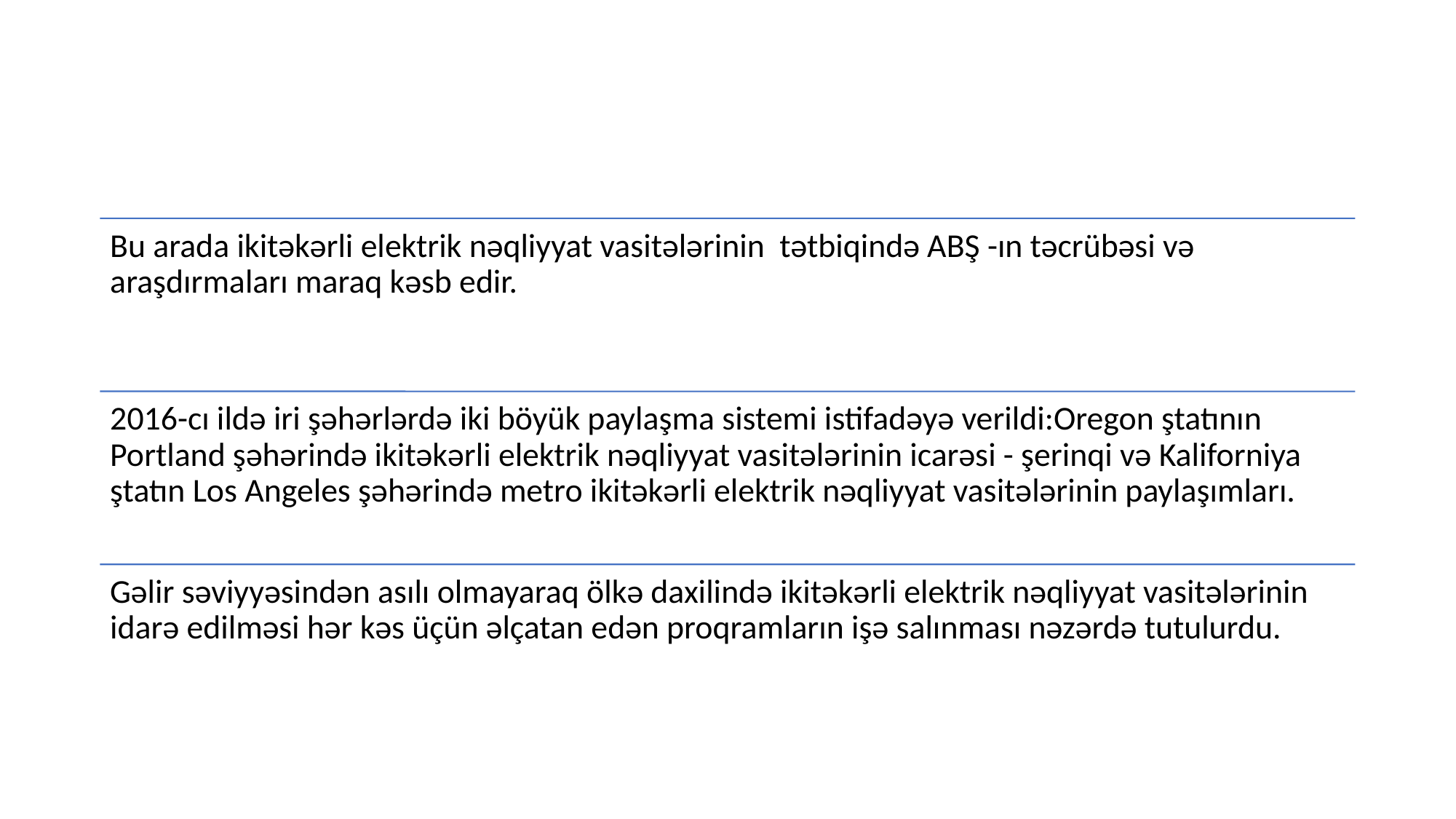

Bu arada ikitəkərli elektrik nəqliyyat vasitələrinin  tətbiqində ABŞ -ın təcrübəsi və araşdırmaları maraq kəsb edir.
2016-cı ildə iri şəhərlərdə iki böyük paylaşma sistemi istifadəyə verildi:Oregon ştatının Portland şəhərində ikitəkərli elektrik nəqliyyat vasitələrinin icarəsi - şerinqi və Kaliforniya ştatın Los Angeles şəhərində metro ikitəkərli elektrik nəqliyyat vasitələrinin paylaşımları.
Gəlir səviyyəsindən asılı olmayaraq ölkə daxilində ikitəkərli elektrik nəqliyyat vasitələrinin idarə edilməsi hər kəs üçün əlçatan edən proqramların işə salınması nəzərdə tutulurdu.